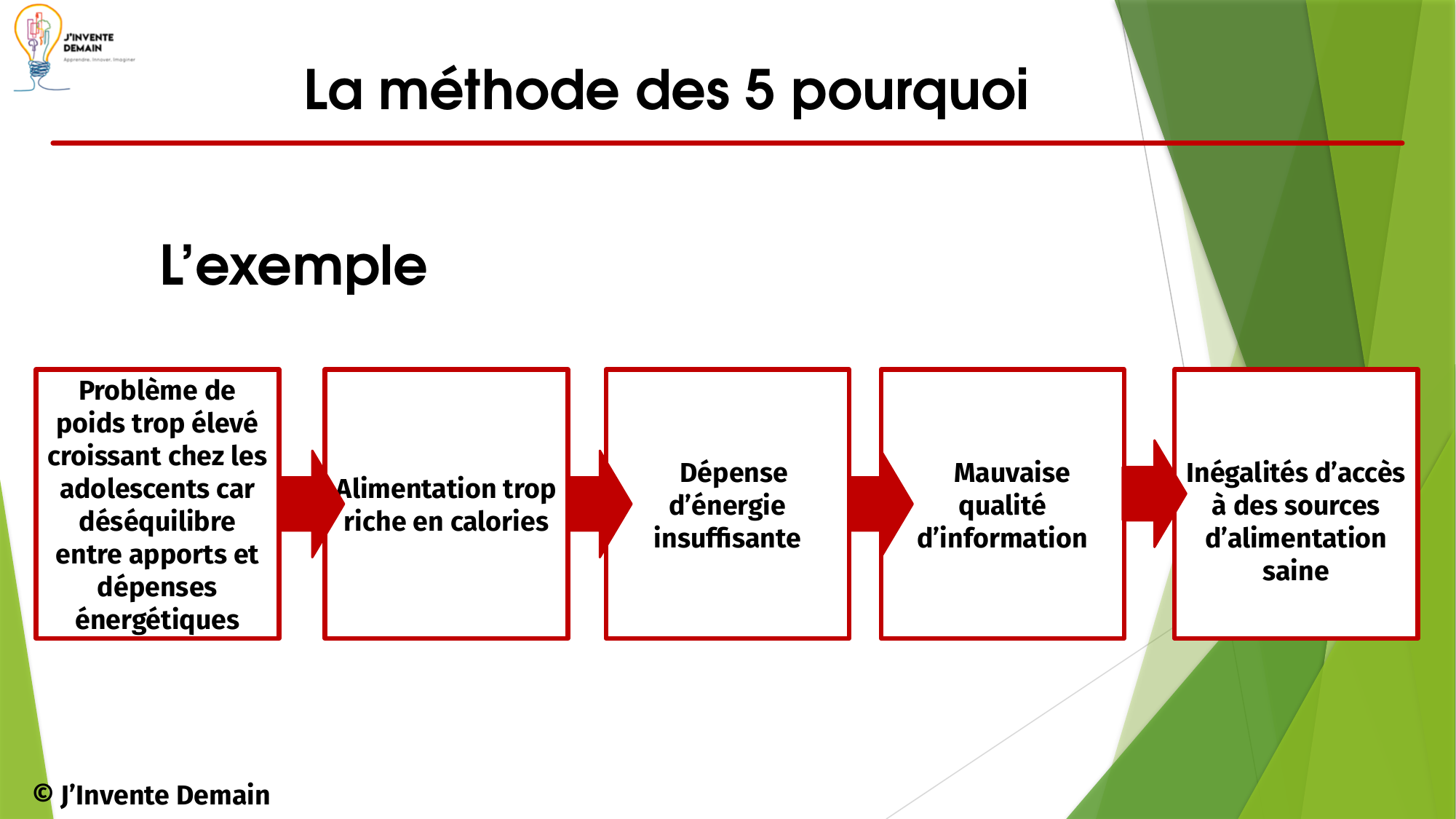

La méthode des 5 pourquoi
L’exemple
Problème de poids trop élevé croissant chez les adolescents car déséquilibre entre apports et dépenses énergétiques
Alimentation trop riche en calories
  Dépense d’énergie insuffisante

   Mauvaise qualité d’information

Inégalités d’accès à des sources d’alimentation saine

© J’Invente Demain